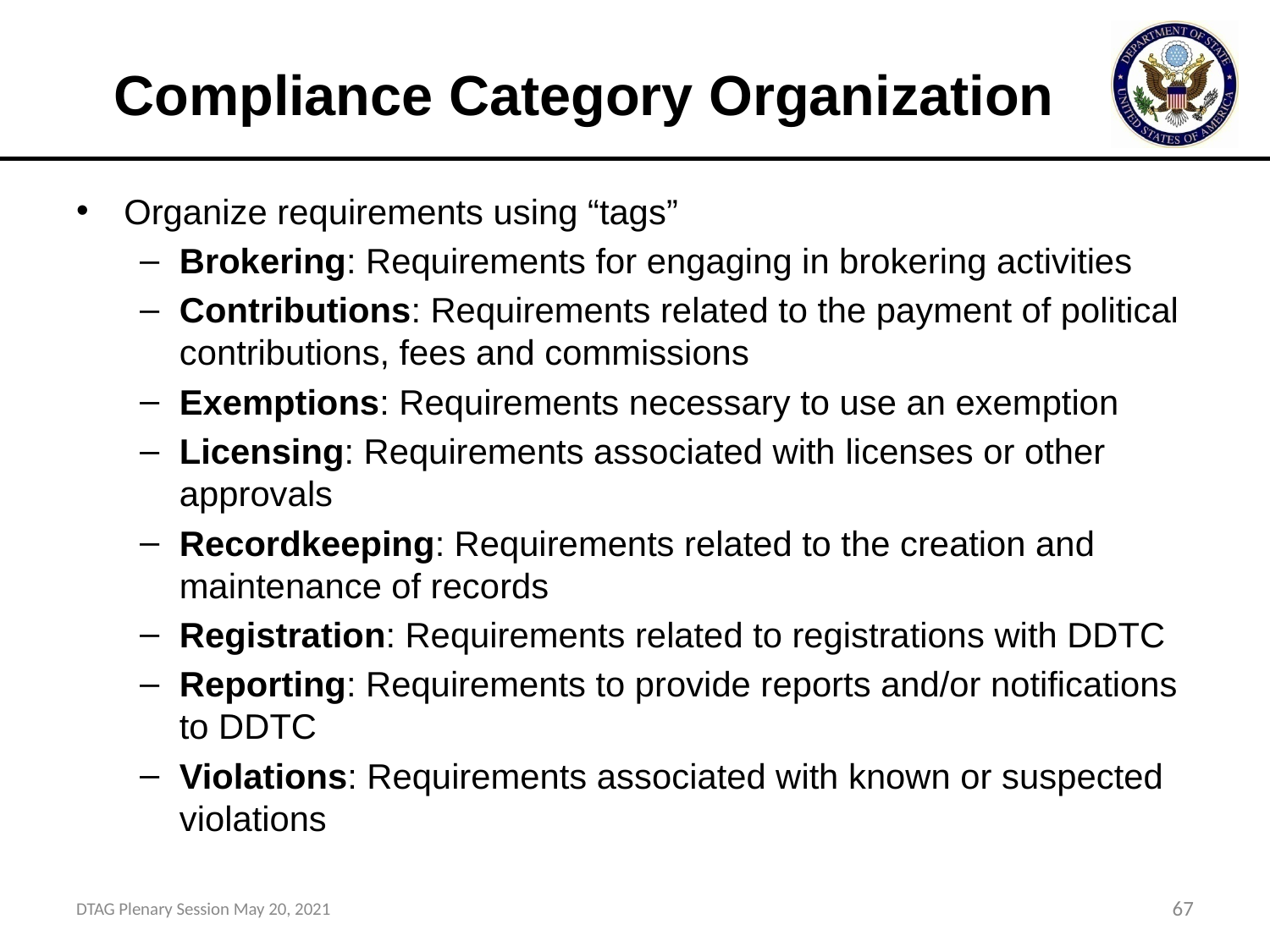

# Compliance Category Organization
Organize requirements using “tags”
Brokering: Requirements for engaging in brokering activities
Contributions: Requirements related to the payment of political contributions, fees and commissions
Exemptions: Requirements necessary to use an exemption
Licensing: Requirements associated with licenses or other approvals
Recordkeeping: Requirements related to the creation and maintenance of records
Registration: Requirements related to registrations with DDTC
Reporting: Requirements to provide reports and/or notifications to DDTC
Violations: Requirements associated with known or suspected violations

DTAG Plenary Session May 20, 2021
67